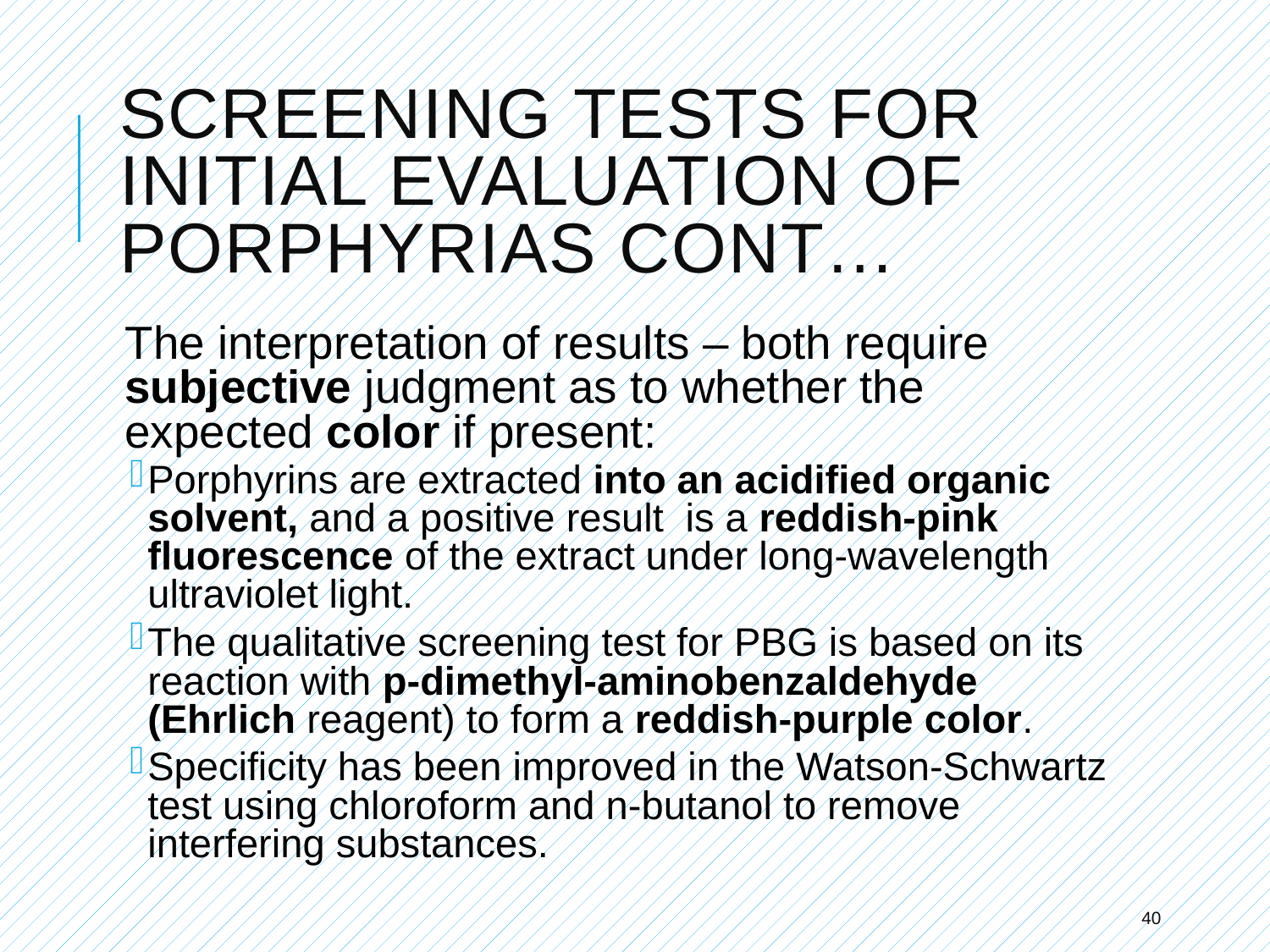

# Screening Tests for Initial Evaluation of Porphyrias cont…
The interpretation of results – both require subjective judgment as to whether the expected color if present:
Porphyrins are extracted into an acidified organic solvent, and a positive result  is a reddish-pink fluorescence of the extract under long-wavelength ultraviolet light.
The qualitative screening test for PBG is based on its reaction with p-dimethyl-aminobenzaldehyde (Ehrlich reagent) to form a reddish-purple color.
Specificity has been improved in the Watson-Schwartz test using chloroform and n-butanol to remove interfering substances.
40